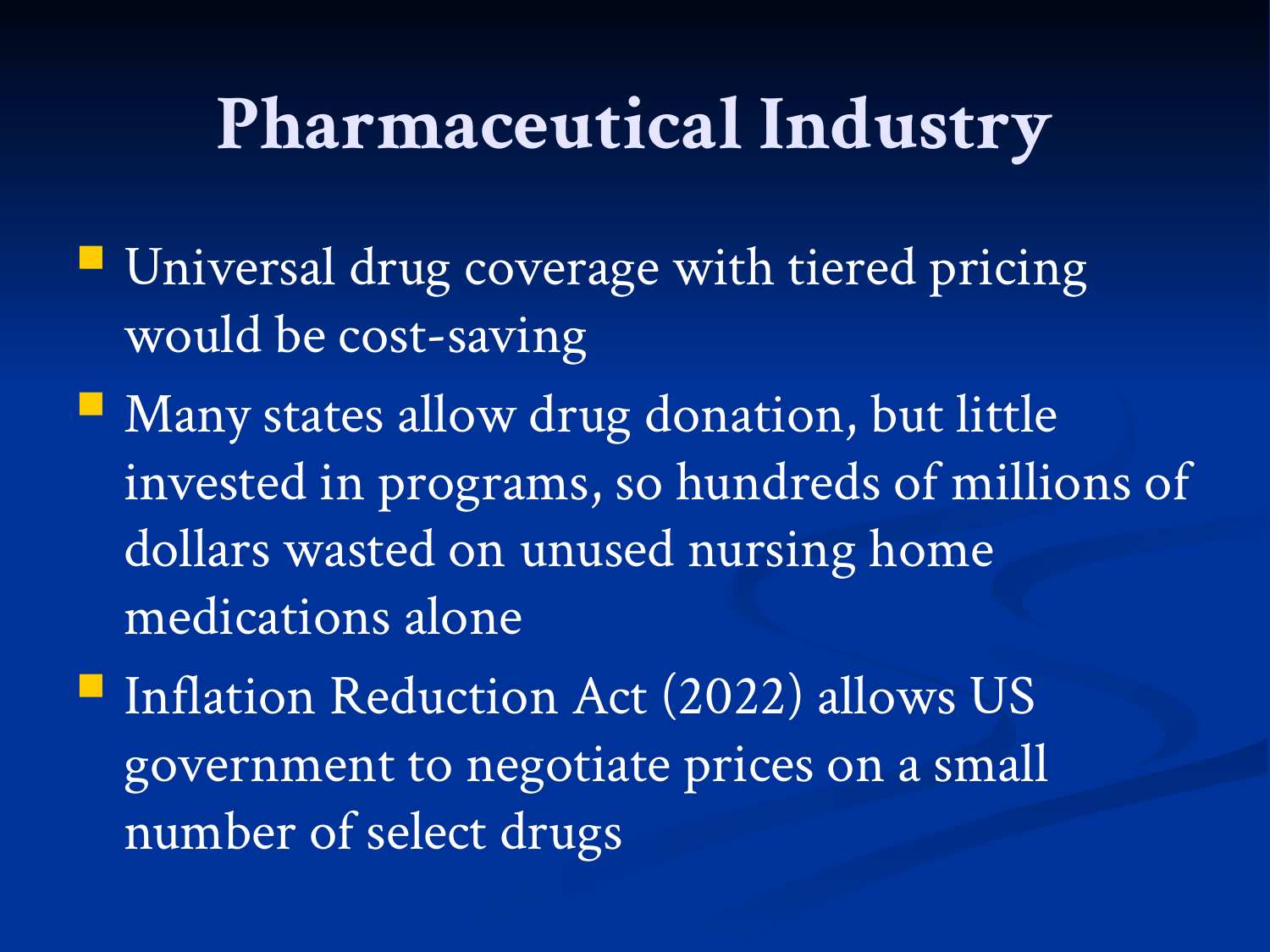

# Pharmaceutical Industry
Universal drug coverage with tiered pricing would be cost-saving
Many states allow drug donation, but little invested in programs, so hundreds of millions of dollars wasted on unused nursing home medications alone
Inflation Reduction Act (2022) allows US government to negotiate prices on a small number of select drugs